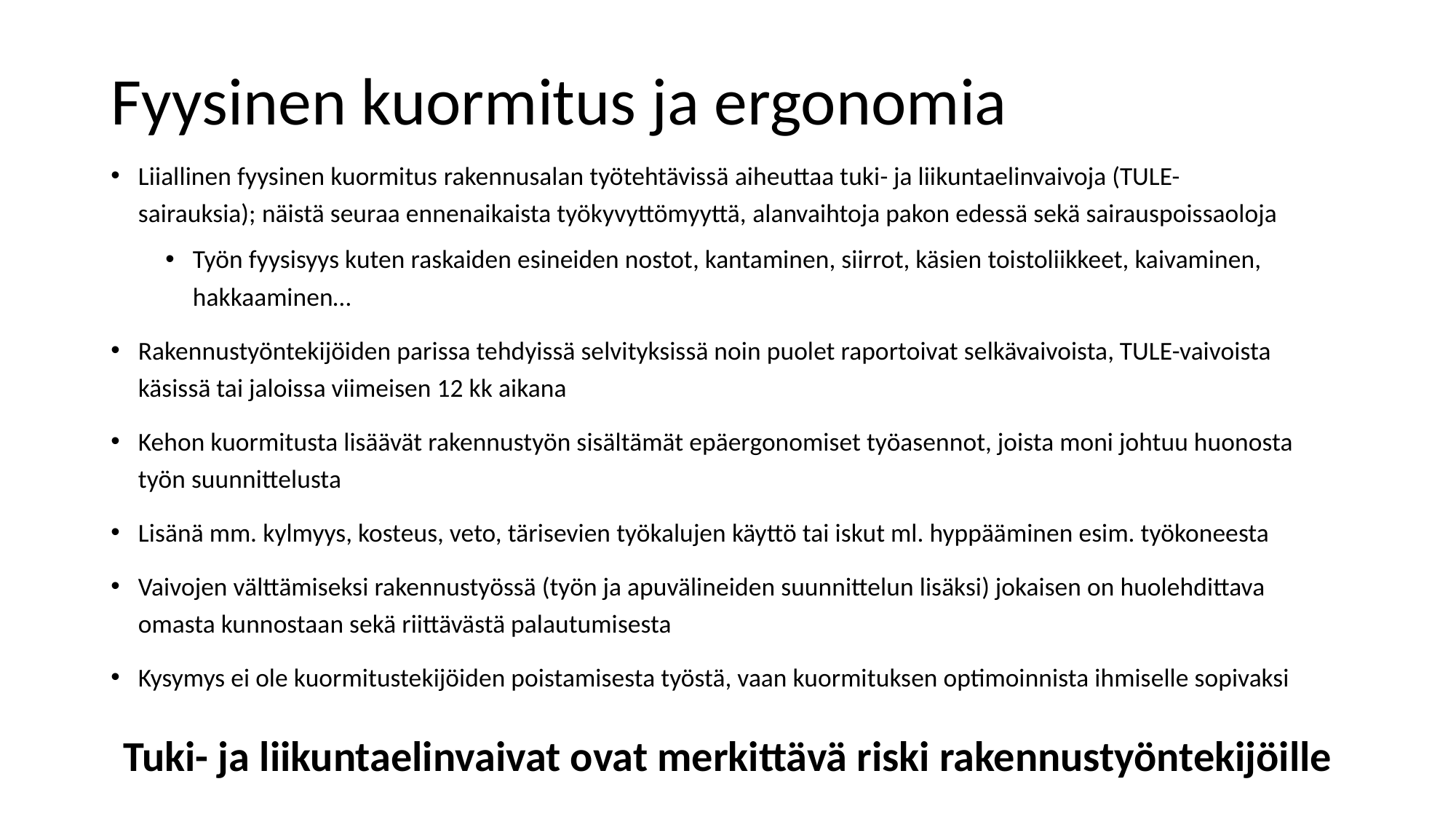

# Fyysinen kuormitus ja ergonomia
Liiallinen fyysinen kuormitus rakennusalan työtehtävissä aiheuttaa tuki- ja liikuntaelinvaivoja (TULE-sairauksia); näistä seuraa ennenaikaista työkyvyttömyyttä, alanvaihtoja pakon edessä sekä sairauspoissaoloja
Työn fyysisyys kuten raskaiden esineiden nostot, kantaminen, siirrot, käsien toistoliikkeet, kaivaminen, hakkaaminen…
Rakennustyöntekijöiden parissa tehdyissä selvityksissä noin puolet raportoivat selkävaivoista, TULE-vaivoista käsissä tai jaloissa viimeisen 12 kk aikana
Kehon kuormitusta lisäävät rakennustyön sisältämät epäergonomiset työasennot, joista moni johtuu huonosta työn suunnittelusta
Lisänä mm. kylmyys, kosteus, veto, tärisevien työkalujen käyttö tai iskut ml. hyppääminen esim. työkoneesta
Vaivojen välttämiseksi rakennustyössä (työn ja apuvälineiden suunnittelun lisäksi) jokaisen on huolehdittava omasta kunnostaan sekä riittävästä palautumisesta
Kysymys ei ole kuormitustekijöiden poistamisesta työstä, vaan kuormituksen optimoinnista ihmiselle sopivaksi

Tuki- ja liikuntaelinvaivat ovat merkittävä riski rakennustyöntekijöille